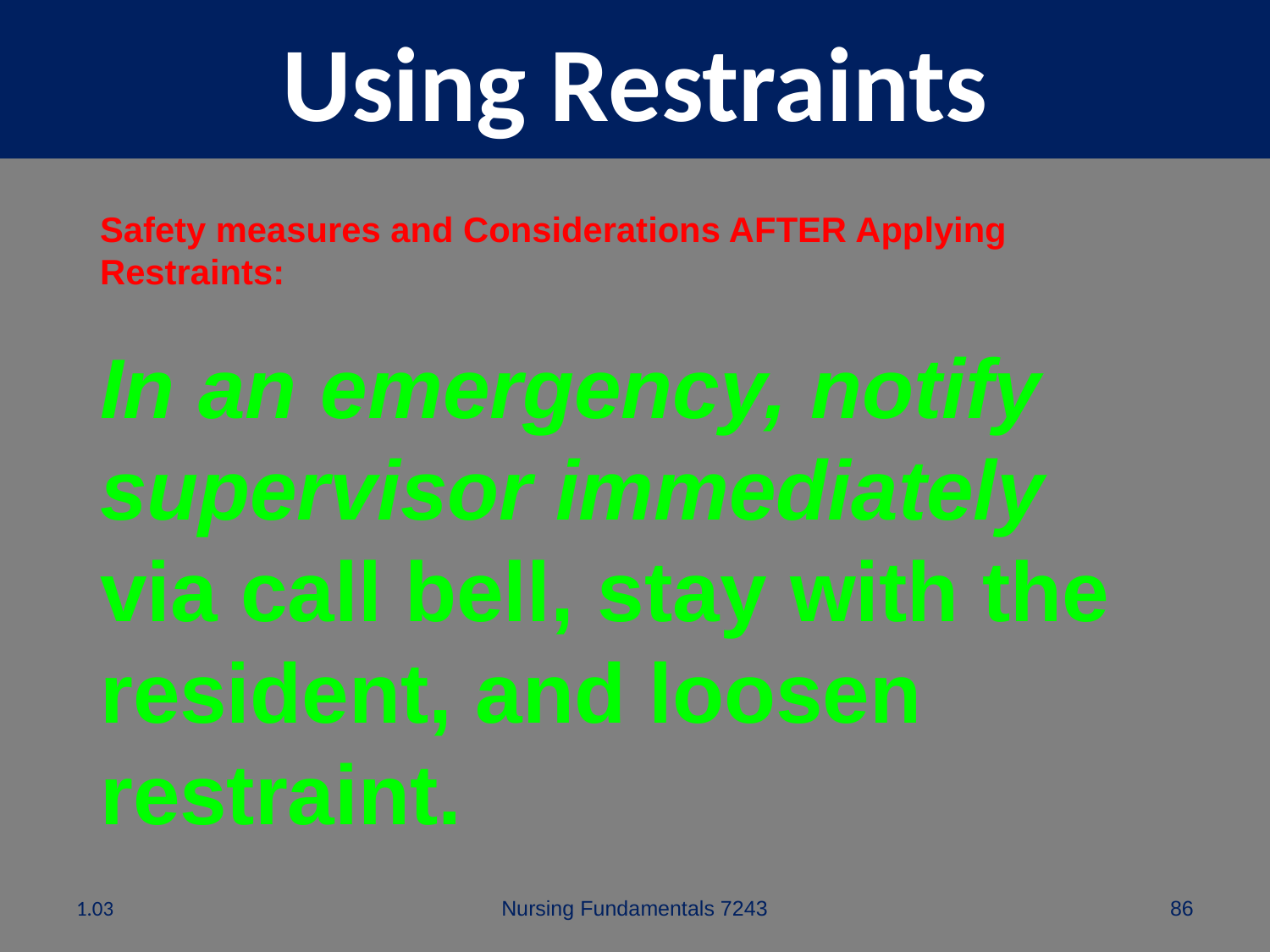

# Using Restraints
Safety measures and Considerations AFTER Applying Restraints:
In an emergency, notify supervisor immediately via call bell, stay with the resident, and loosen restraint.
1.03
Nursing Fundamentals 7243
86